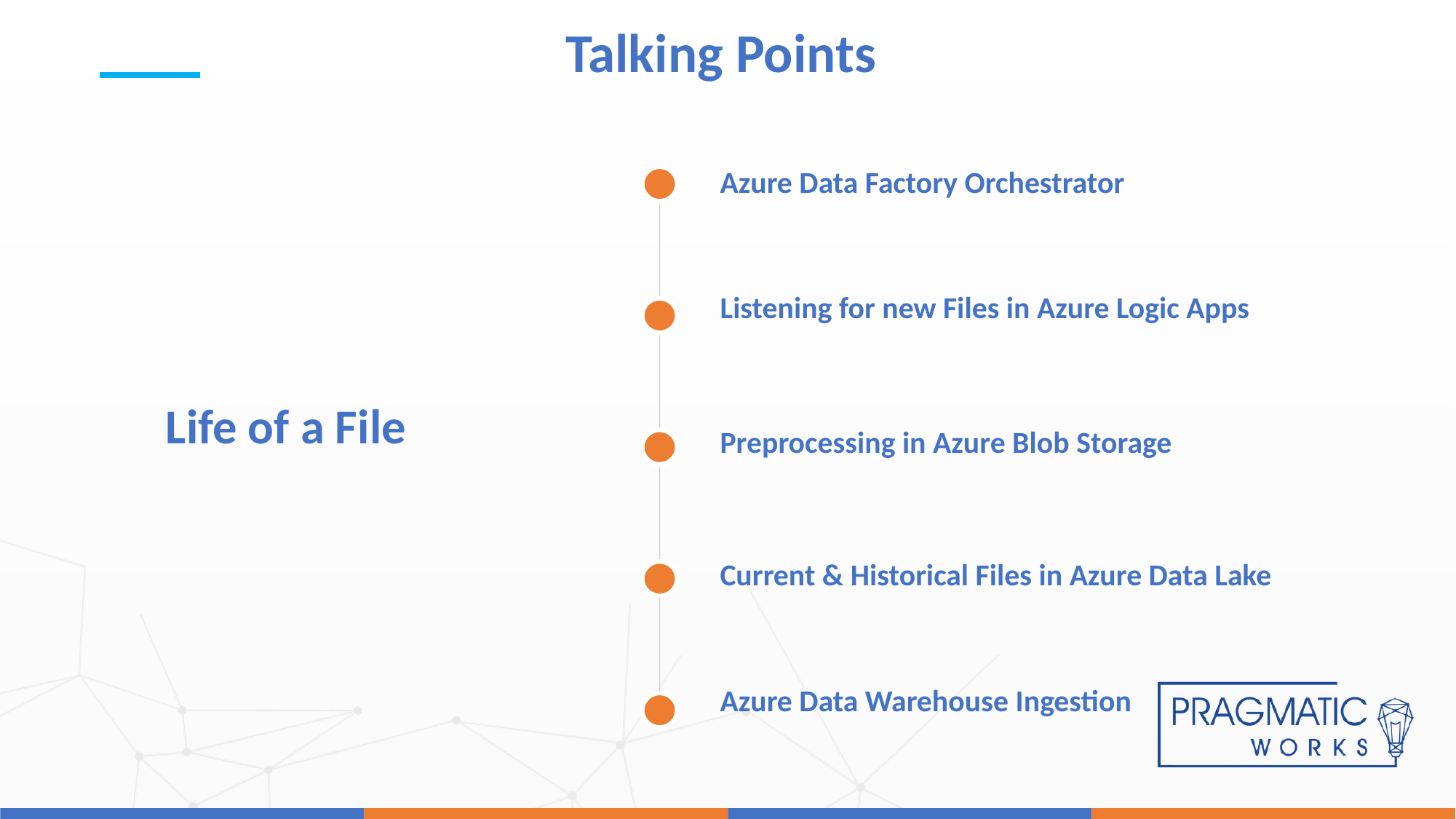

Talking Points
9
Azure Data Factory Orchestrator

Listening for new Files in Azure Logic Apps

Preprocessing in Azure Blob Storage

Current & Historical Files in Azure Data Lake

Azure Data Warehouse Ingestion

Life of a File